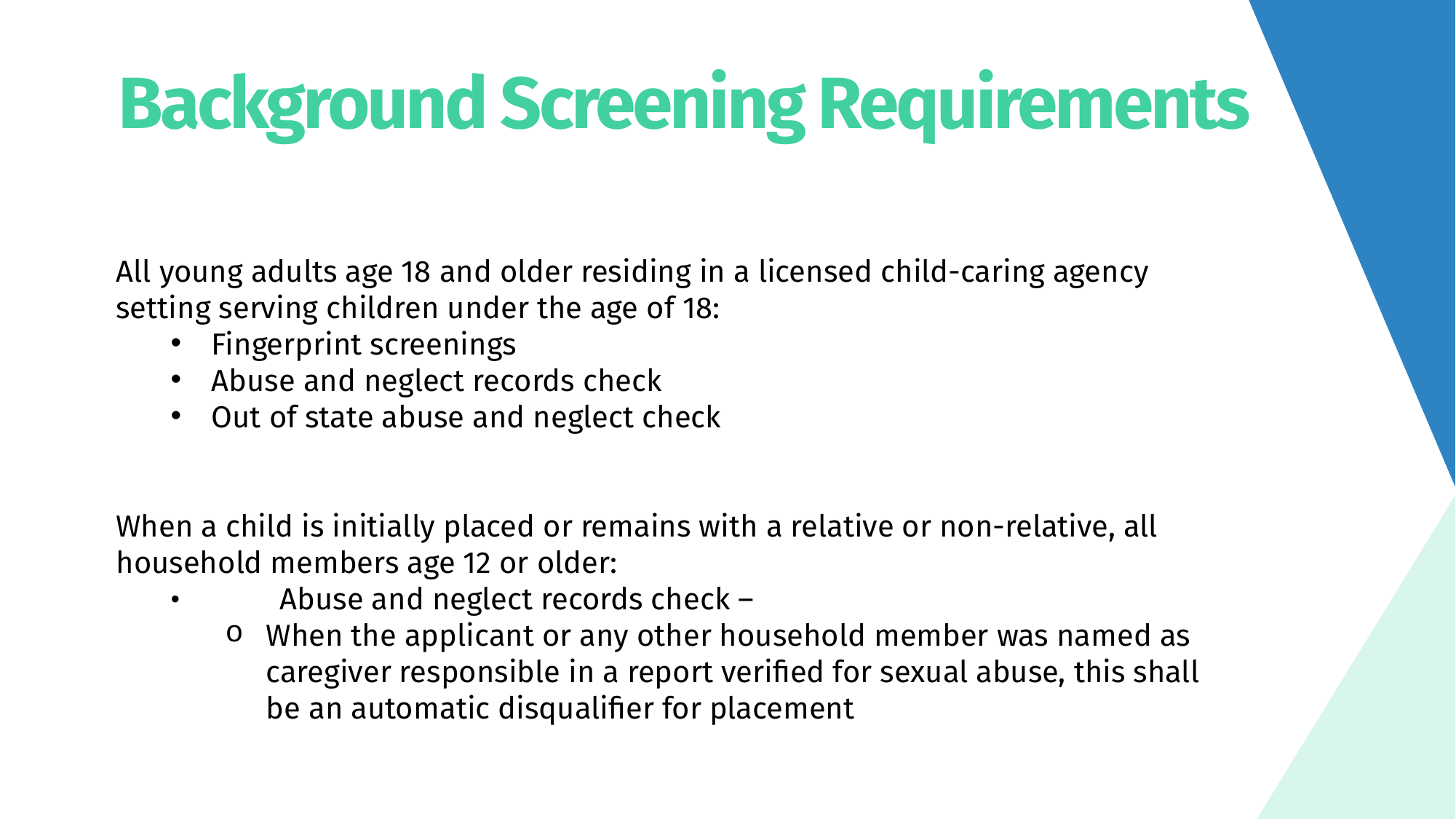

Background Screening Requirements
All young adults age 18 and older residing in a licensed child-caring agency setting serving children under the age of 18:
Fingerprint screenings
Abuse and neglect records check
Out of state abuse and neglect check

When a child is initially placed or remains with a relative or non-relative, all household members age 12 or older:
•	Abuse and neglect records check –
When the applicant or any other household member was named as caregiver responsible in a report verified for sexual abuse, this shall be an automatic disqualifier for placement